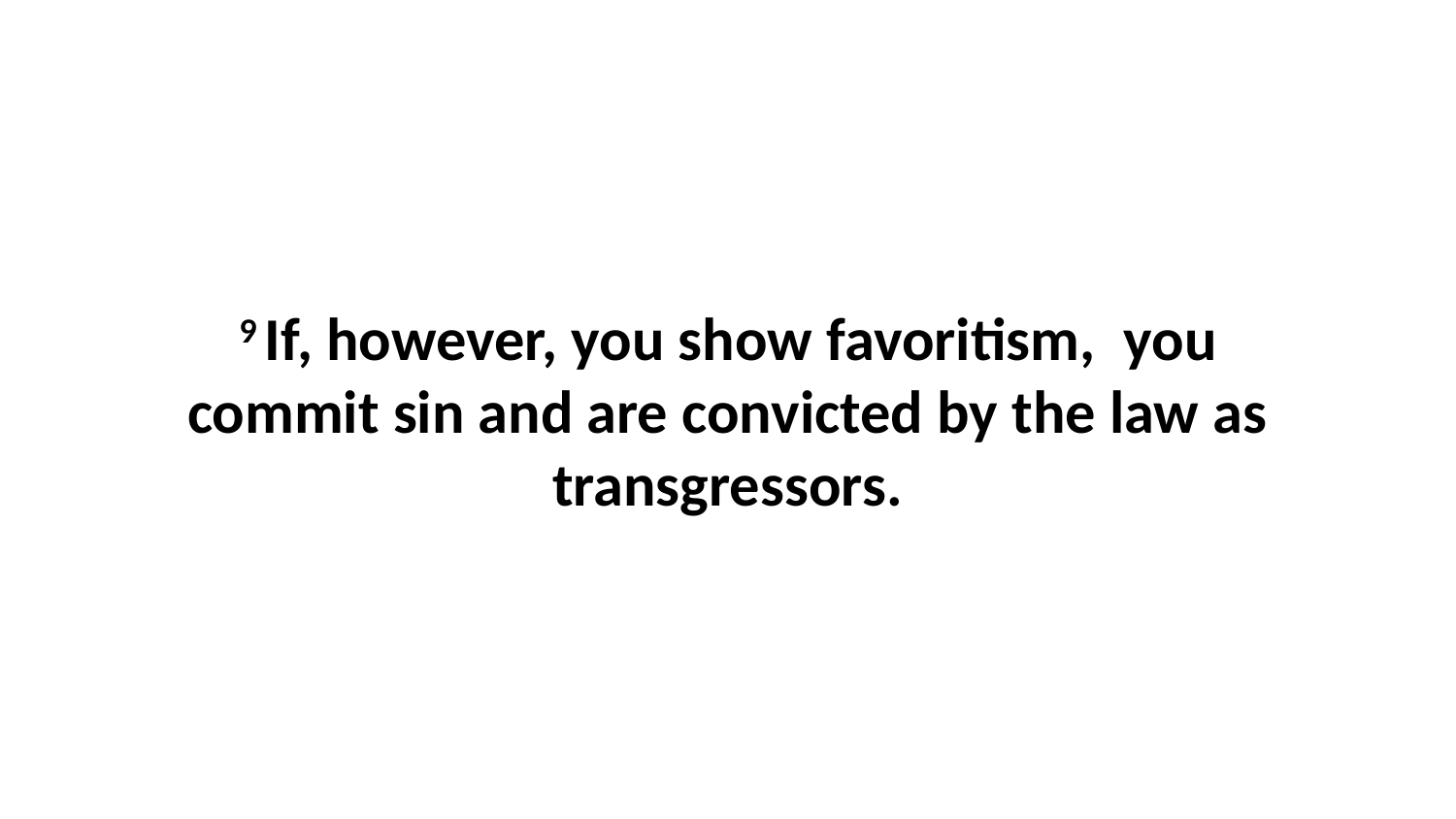

9 If, however, you show favoritism,  you commit sin and are convicted by the law as transgressors.